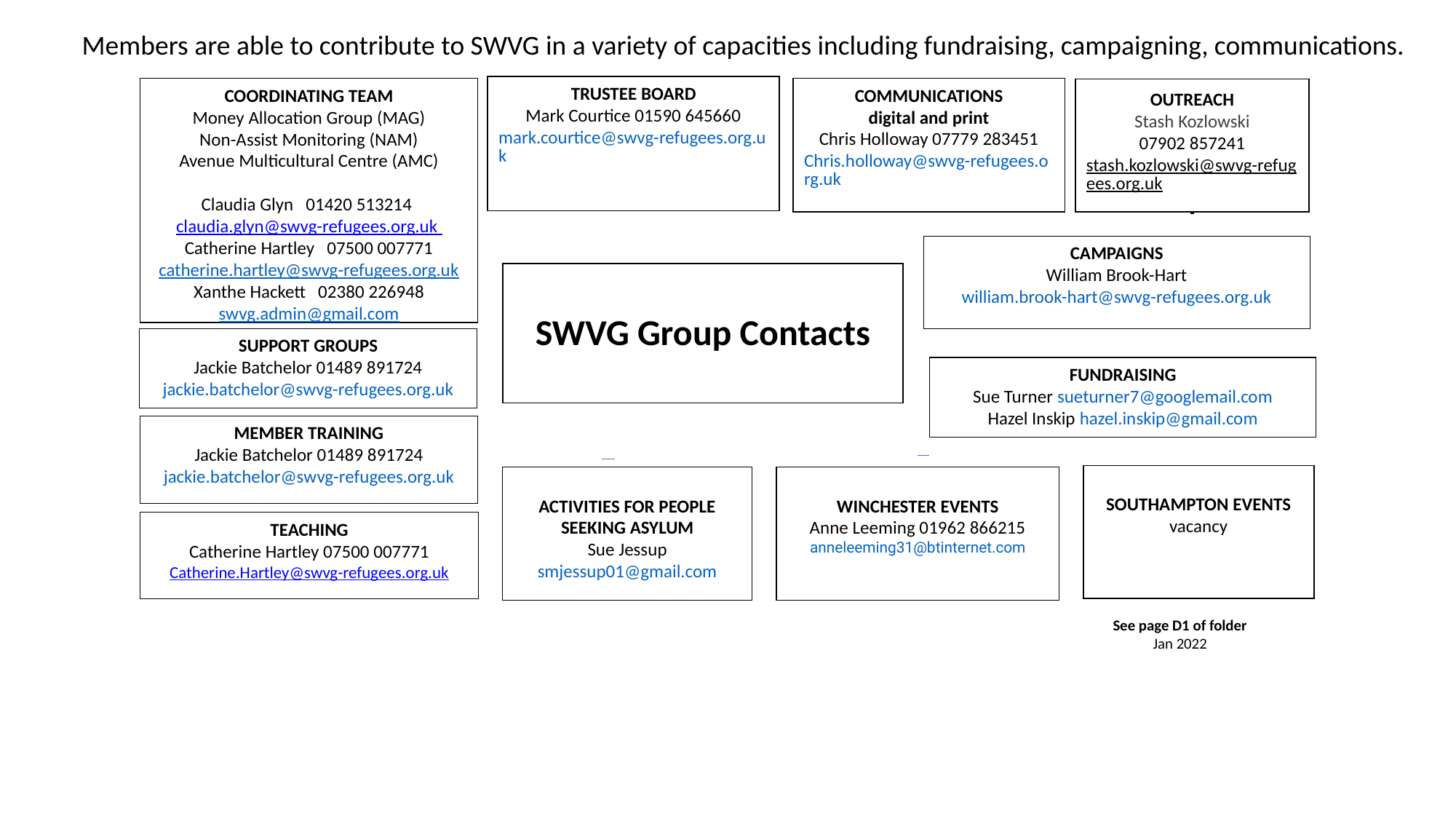

Members are able to contribute to SWVG in a variety of capacities including fundraising, campaigning, communications.

TRUSTEE BOARD
Mark Courtice 01590 645660
mark.courtice@swvg-refugees.org.uk

COORDINATING TEAM
Money Allocation Group (MAG)
Non-Assist Monitoring (NAM)
Avenue Multicultural Centre (AMC)

Claudia Glyn   01420 513214 claudia.glyn@swvg-refugees.org.uk
Catherine Hartley   07500 007771
catherine.hartley@swvg-refugees.org.uk
Xanthe Hackett   02380 226948
swvg.admin@gmail.com

COMMUNICATIONS
digital and print
Chris Holloway 07779 283451
Chris.holloway@swvg-refugees.org.uk
OUTREACH
Stash Kozlowski
07902 857241
stash.kozlowski@swvg-refugees.org.uk

CAMPAIGNS
William Brook-Hart
william.brook-hart@swvg-refugees.org.uk

SWVG Group Contacts
SUPPORT GROUPS
Jackie Batchelor 01489 891724
jackie.batchelor@swvg-refugees.org.uk
FUNDRAISING
Sue Turner sueturner7@googlemail.com
Hazel Inskip hazel.inskip@gmail.com
MEMBER TRAINING
Jackie Batchelor 01489 891724
jackie.batchelor@swvg-refugees.org.uk

SOUTHAMPTON EVENTS
vacancy

WINCHESTER EVENTS
Anne Leeming 01962 866215
anneleeming31@btinternet.com

ACTIVITIES FOR PEOPLE SEEKING ASYLUM
Sue Jessup
smjessup01@gmail.com
TEACHING
Catherine Hartley 07500 007771
Catherine.Hartley@swvg-refugees.org.uk
See page D1 of folder
Jan 2022